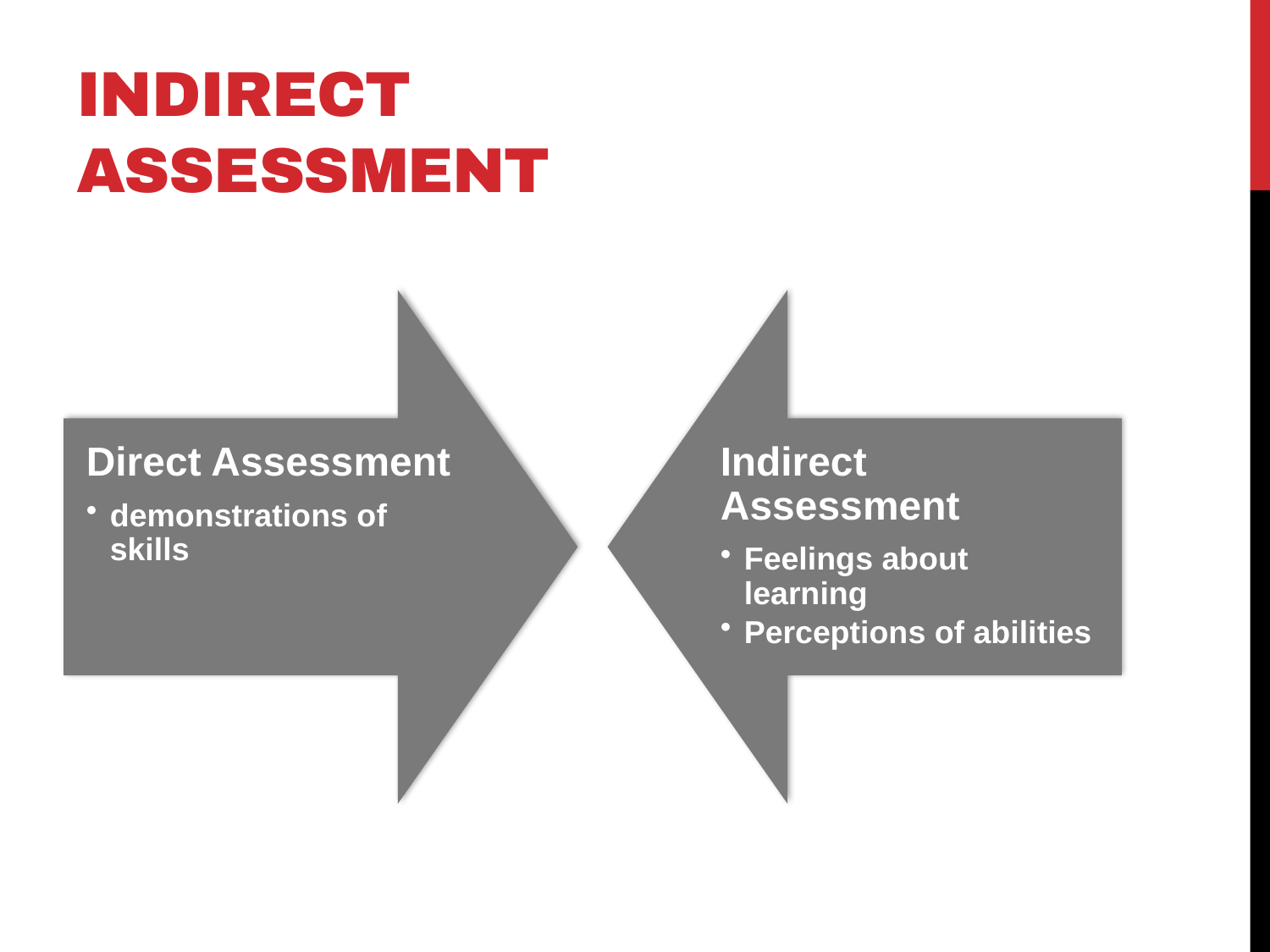

# Indirect Assessment
Direct Assessment
demonstrations of skills
Indirect Assessment
Feelings about learning
Perceptions of abilities